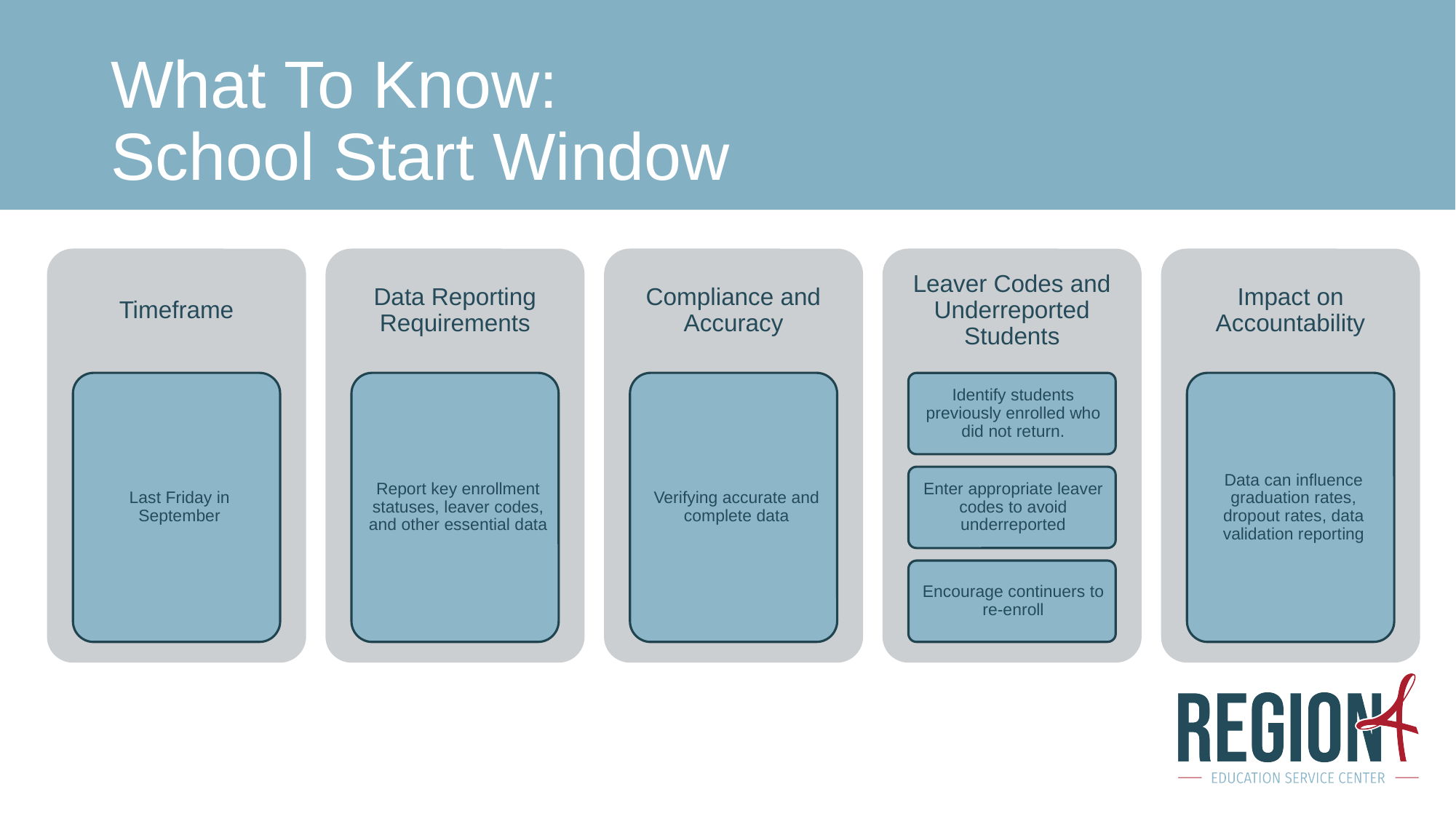

# What To Know: School Start Window
Timeframe
Last Friday in September
Data Reporting Requirements
Report key enrollment statuses, leaver codes, and other essential data
Compliance and Accuracy
Verifying accurate and complete data
Leaver Codes and Underreported Students
Identify students previously enrolled who did not return.
Enter appropriate leaver codes to avoid underreported
Encourage continuers to re-enroll
Impact on Accountability
Data can influence graduation rates, dropout rates, data validation reporting